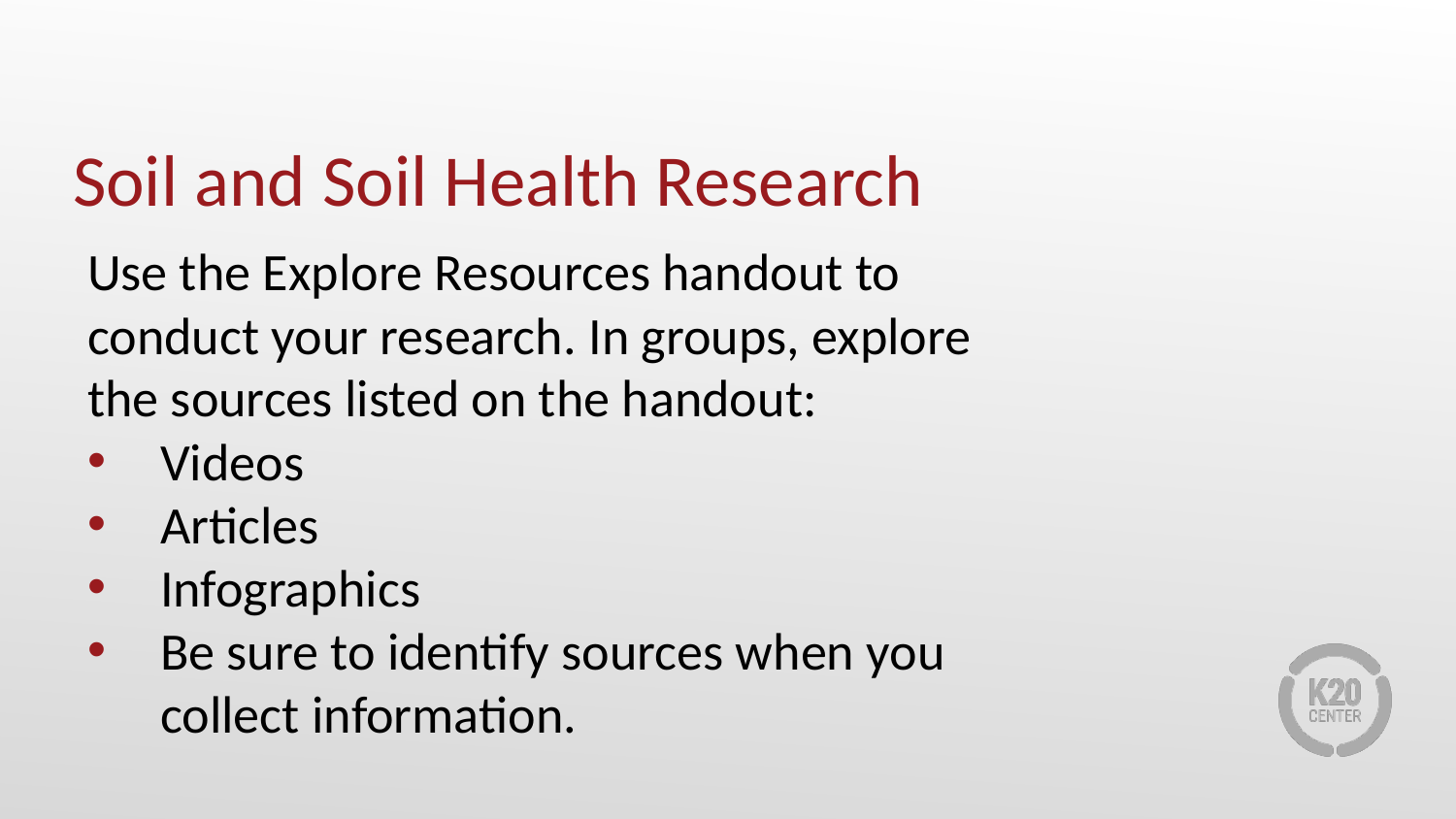

# Soil and Soil Health Research
Use the Explore Resources handout to conduct your research. In groups, explore the sources listed on the handout:
Videos
Articles
Infographics
Be sure to identify sources when you collect information.